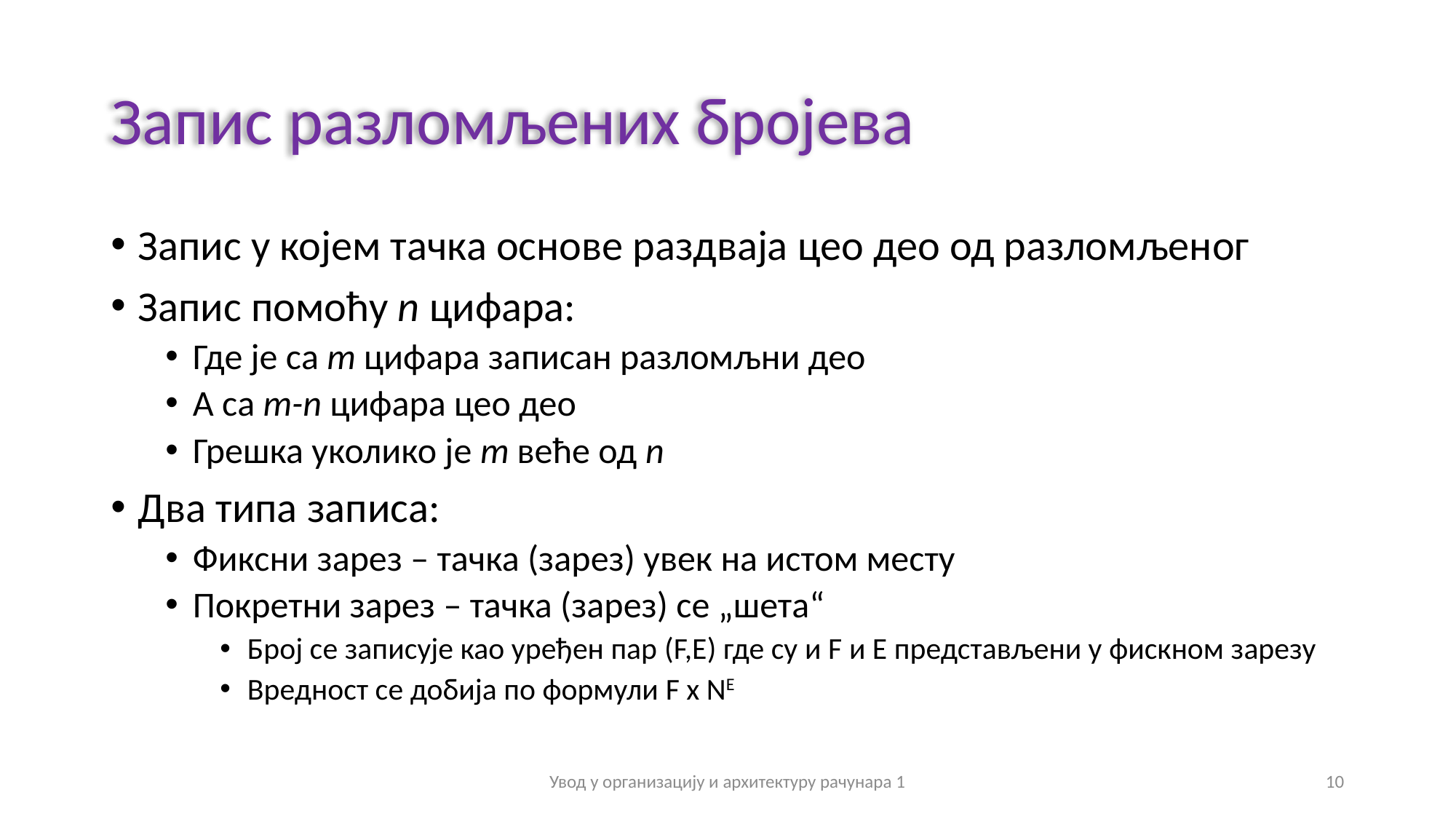

# Запис разломљених бројева
Запис у којем тачка основе раздваја цео део од разломљеног
Запис помоћу n цифара:
Где је са m цифара записан разломљни део
А са m-n цифара цео део
Грешка уколико је m веће од n
Два типа записа:
Фиксни зарез – тачка (зарез) увек на истом месту
Покретни зарез – тачка (зарез) се „шета“
Број се записује као уређен пар (F,E) где су и F и E представљени у фискном зарезу
Вредност се добија по формули F x NE
Увод у организацију и архитектуру рачунара 1
10